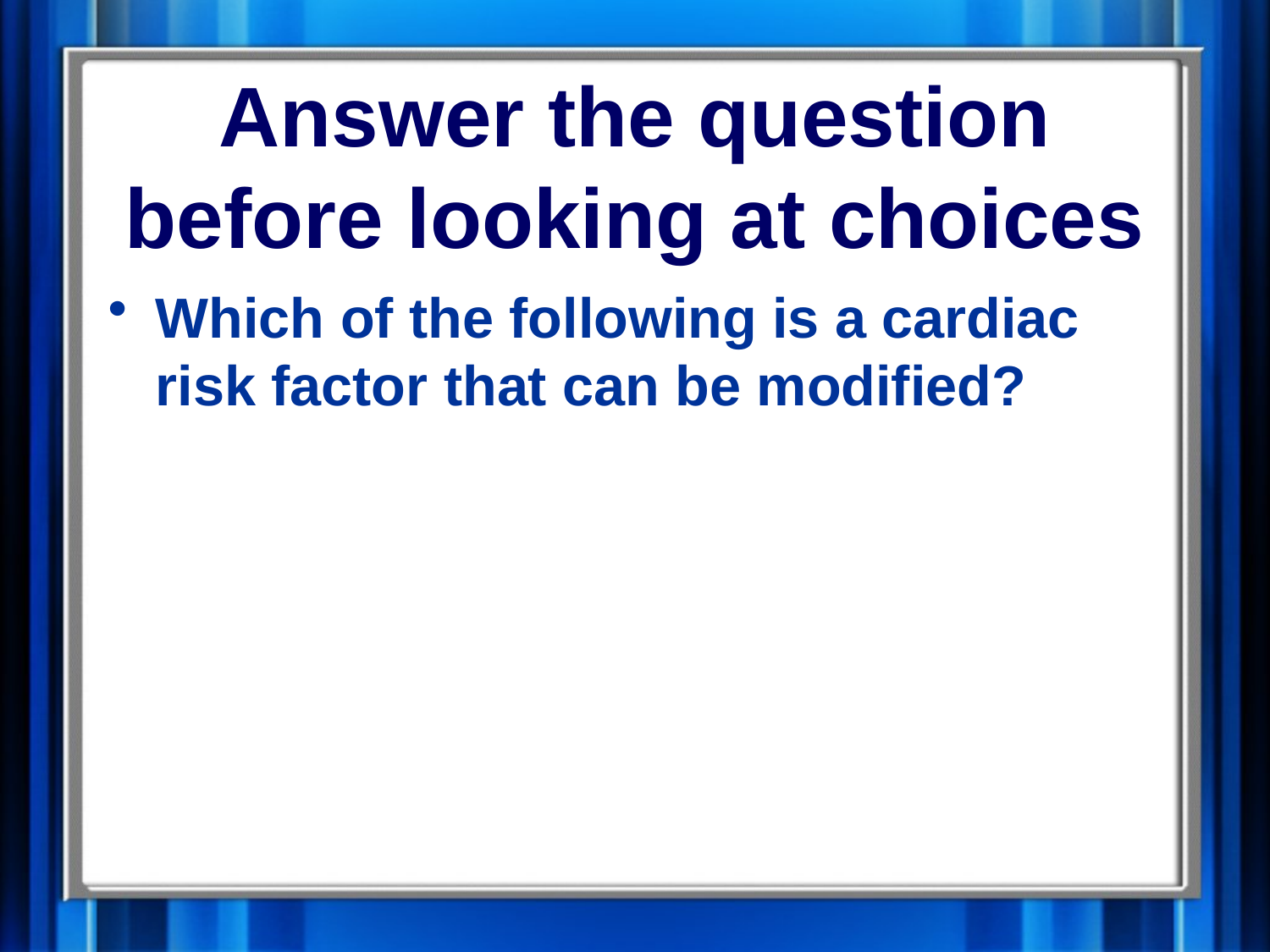

# Answer the question before looking at choices
Which of the following is a cardiac risk factor that can be modified?